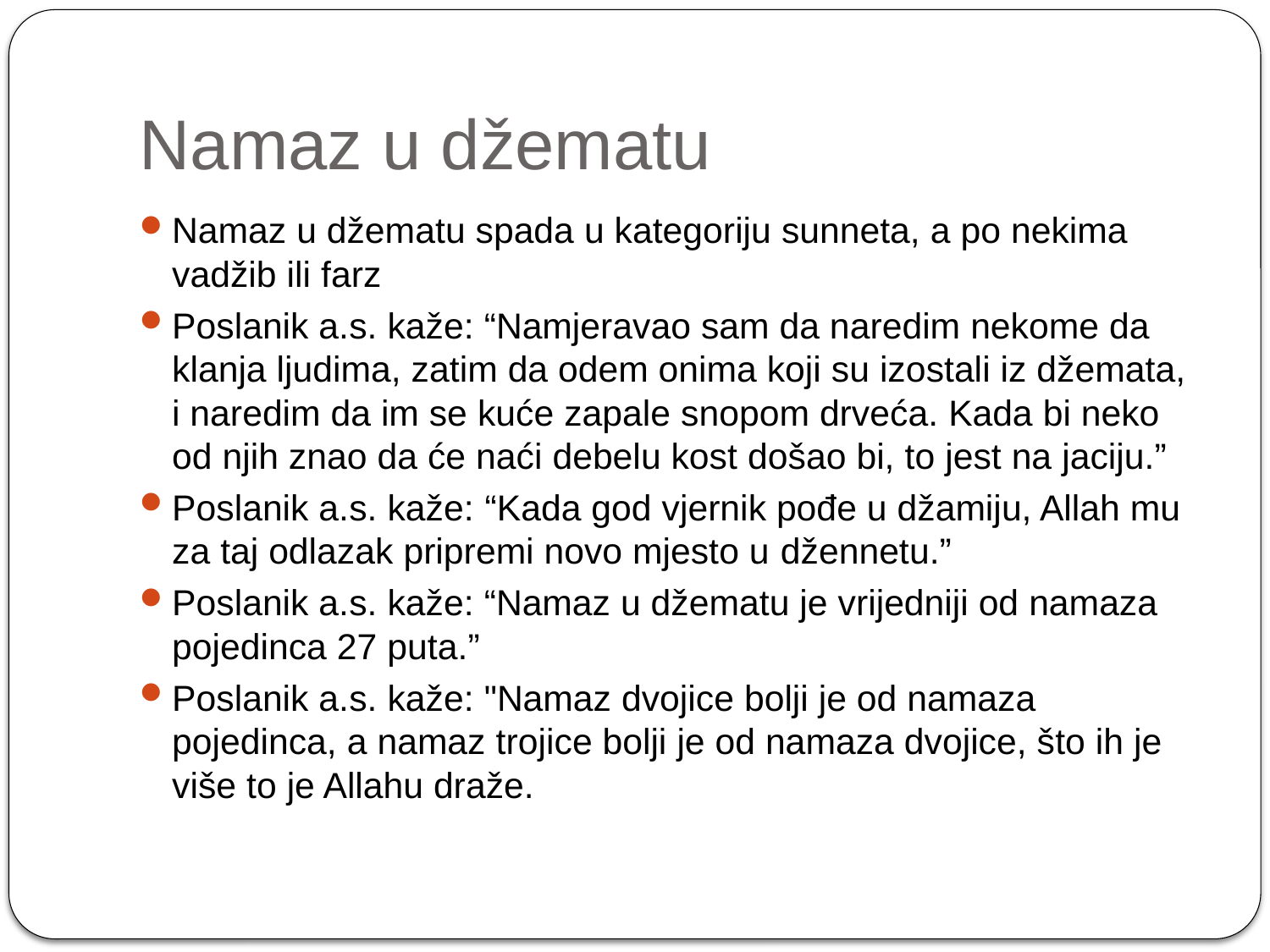

# Namaz u džematu
Namaz u džematu spada u kategoriju sunneta, a po nekima vadžib ili farz
Poslanik a.s. kaže: “Namjeravao sam da naredim nekome da klanja ljudima, zatim da odem onima koji su izostali iz džemata, i naredim da im se kuće zapale snopom drveća. Kada bi neko od njih znao da će naći debelu kost došao bi, to jest na jaciju.”
Poslanik a.s. kaže: “Kada god vjernik pođe u džamiju, Allah mu za taj odlazak pripremi novo mjesto u džennetu.”
Poslanik a.s. kaže: “Namaz u džematu je vrijedniji od namaza pojedinca 27 puta.”
Poslanik a.s. kaže: "Namaz dvojice bolji je od namaza pojedinca, a namaz trojice bolji je od namaza dvojice, što ih je više to je Allahu draže.